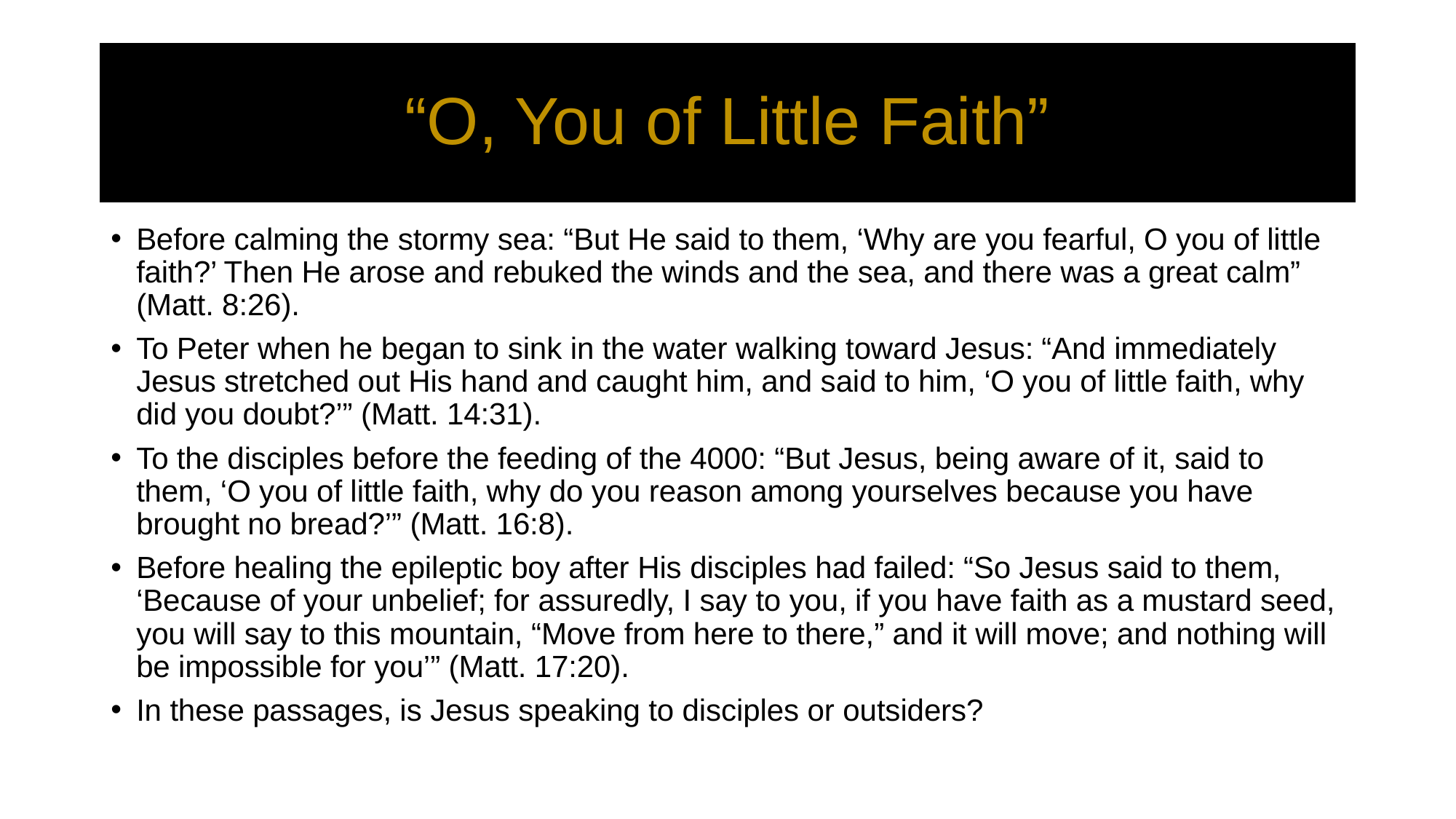

# “O, You of Little Faith”
Before calming the stormy sea: “But He said to them, ‘Why are you fearful, O you of little faith?’ Then He arose and rebuked the winds and the sea, and there was a great calm” (Matt. 8:26).
To Peter when he began to sink in the water walking toward Jesus: “And immediately Jesus stretched out His hand and caught him, and said to him, ‘O you of little faith, why did you doubt?’” (Matt. 14:31).
To the disciples before the feeding of the 4000: “But Jesus, being aware of it, said to them, ‘O you of little faith, why do you reason among yourselves because you have brought no bread?’” (Matt. 16:8).
Before healing the epileptic boy after His disciples had failed: “So Jesus said to them, ‘Because of your unbelief; for assuredly, I say to you, if you have faith as a mustard seed, you will say to this mountain, “Move from here to there,” and it will move; and nothing will be impossible for you’” (Matt. 17:20).
In these passages, is Jesus speaking to disciples or outsiders?